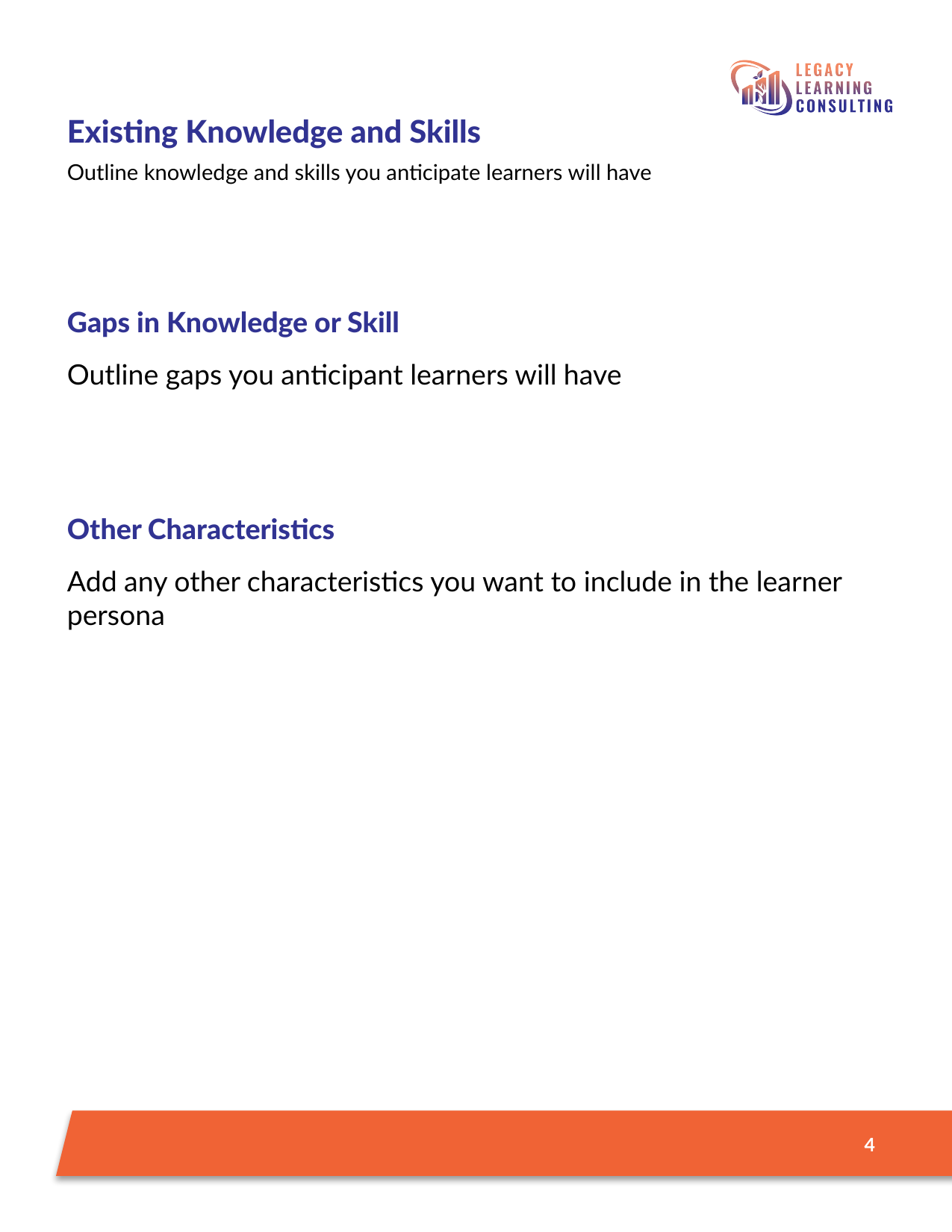

Existing Knowledge and Skills
Outline knowledge and skills you anticipate learners will have
Gaps in Knowledge or Skill
Outline gaps you anticipant learners will have
Other Characteristics
Add any other characteristics you want to include in the learner persona
4